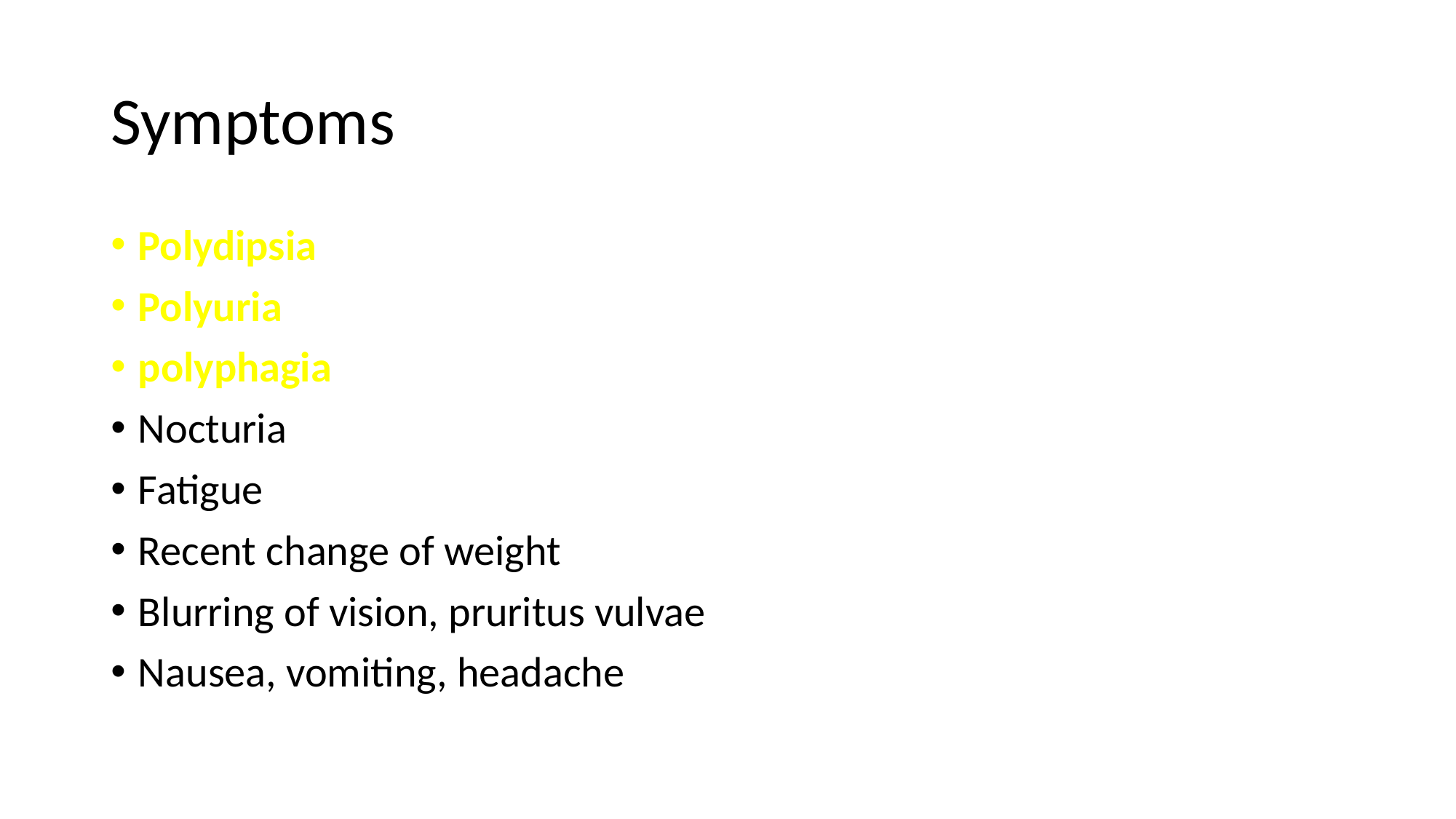

# Symptoms
Polydipsia
Polyuria
polyphagia
Nocturia
Fatigue
Recent change of weight
Blurring of vision, pruritus vulvae
Nausea, vomiting, headache